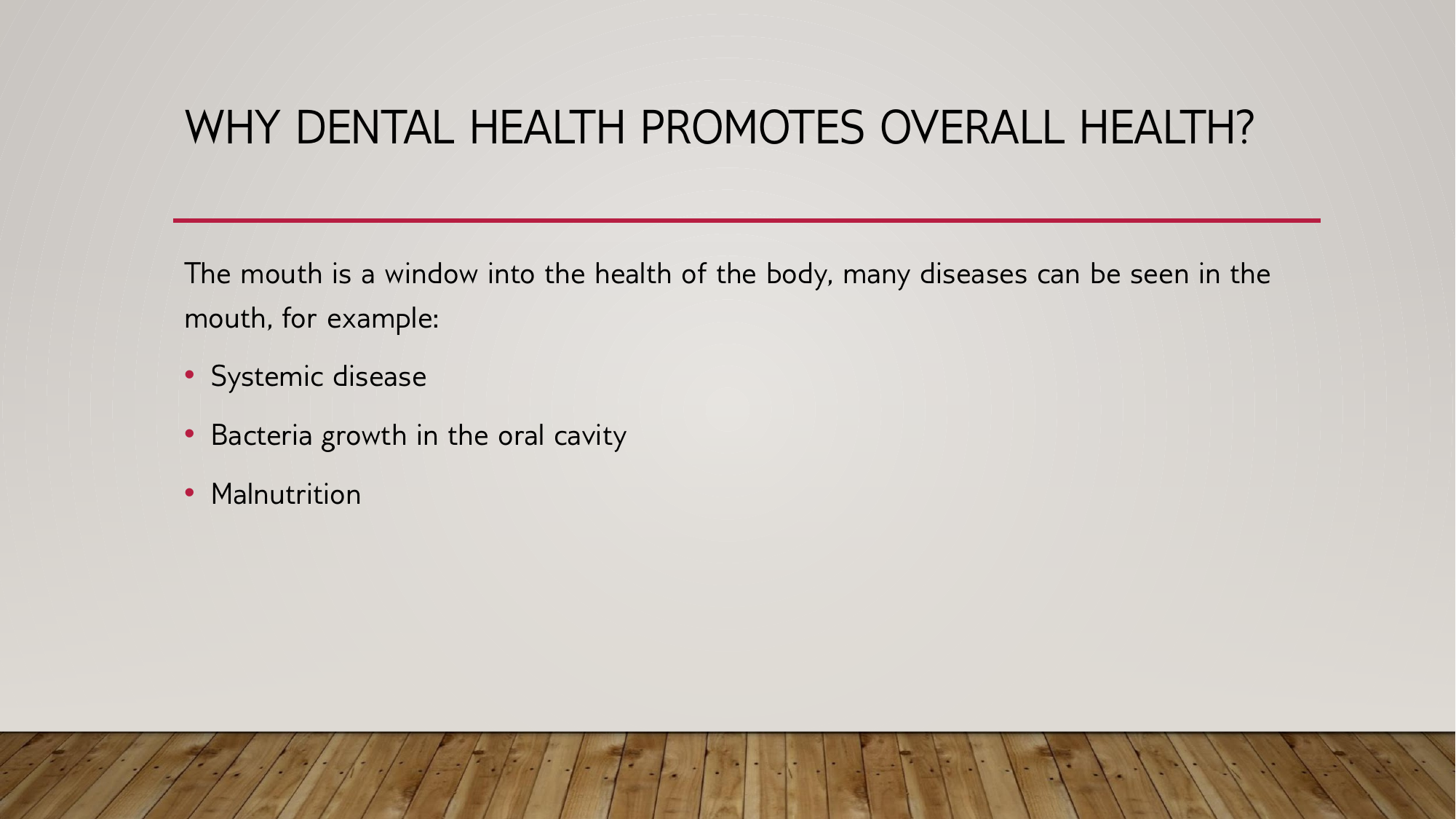

# WHY DENTAL HEALTH PROMOTES OVERALL HEALTH?
The mouth is a window into the health of the body, many diseases can be seen in the mouth, for example:
Systemic disease
Bacteria growth in the oral cavity
Malnutrition